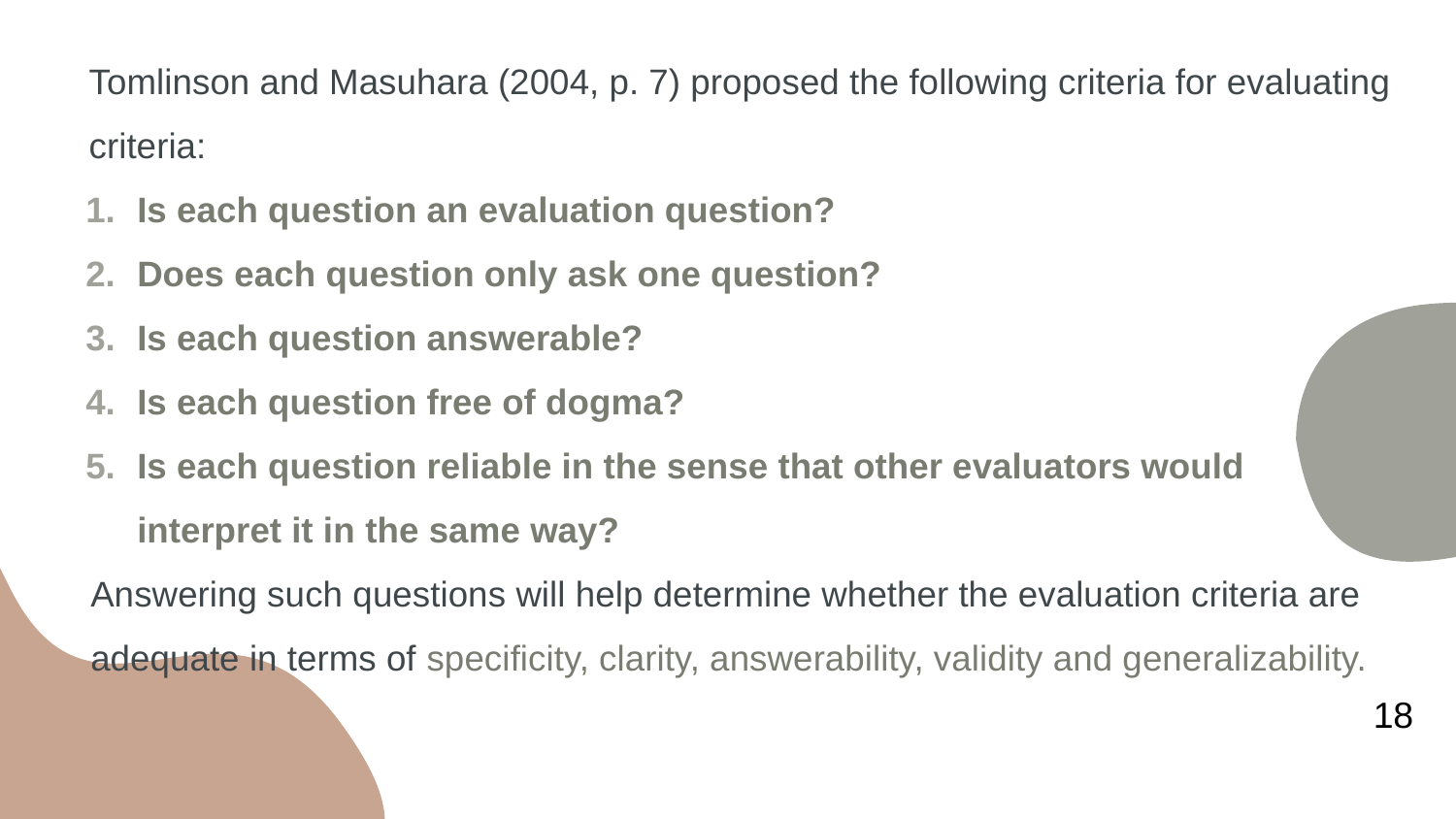

Tomlinson and Masuhara (2004, p. 7) proposed the following criteria for evaluating criteria:
Is each question an evaluation question?
Does each question only ask one question?
Is each question answerable?
Is each question free of dogma?
Is each question reliable in the sense that other evaluators would                interpret it in the same way?
	Answering such questions will help determine whether the evaluation criteria are adequate in terms of specificity, clarity, answerability, validity and generalizability.
18